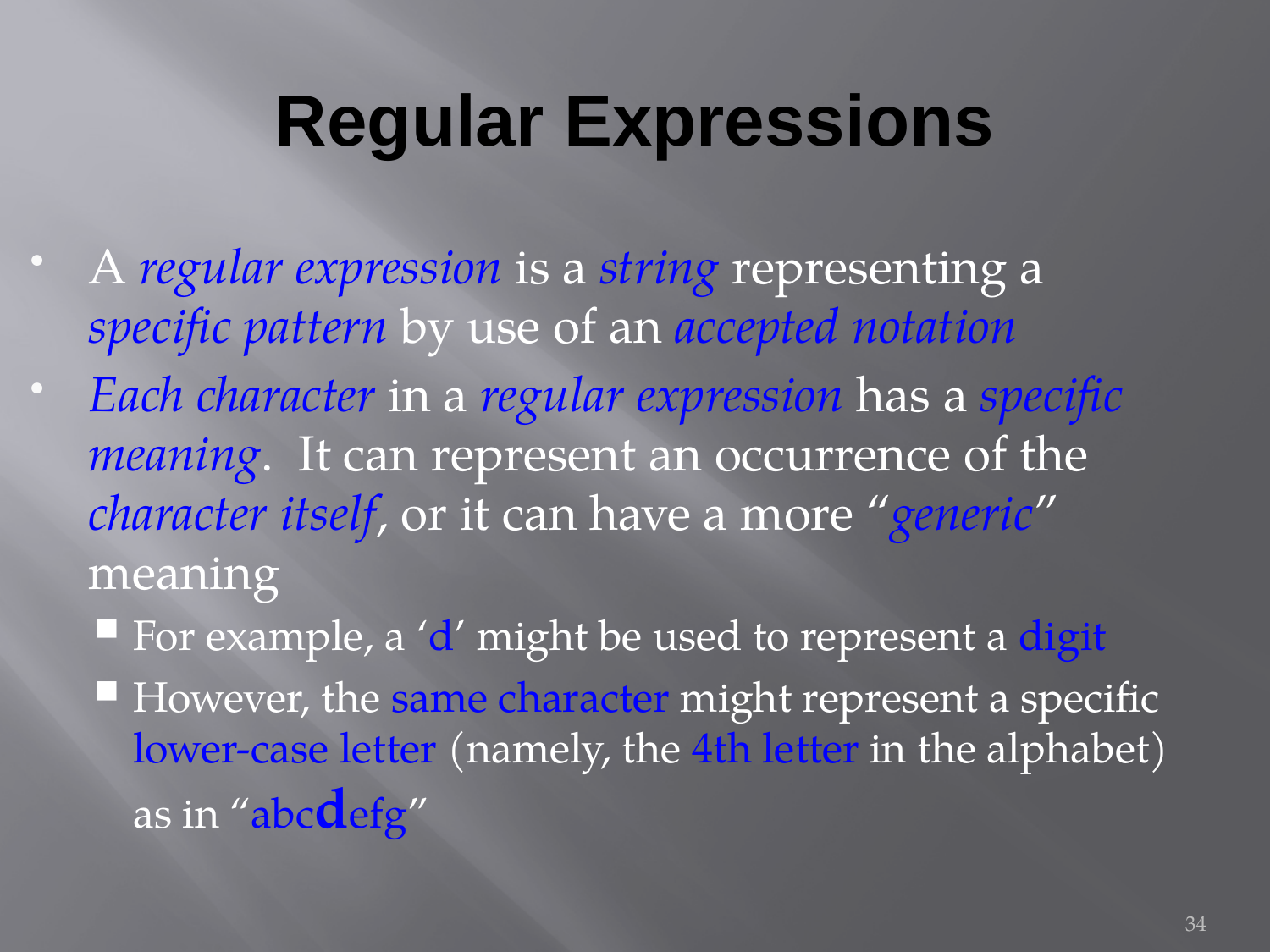

# Regular Expressions
A regular expression is a string representing a specific pattern by use of an accepted notation
Each character in a regular expression has a specific meaning.  It can represent an occurrence of the character itself, or it can have a more “generic” meaning
For example, a ‘d’ might be used to represent a digit
However, the same character might represent a specific lower-case letter (namely, the 4th letter in the alphabet) as in “abcdefg”

34